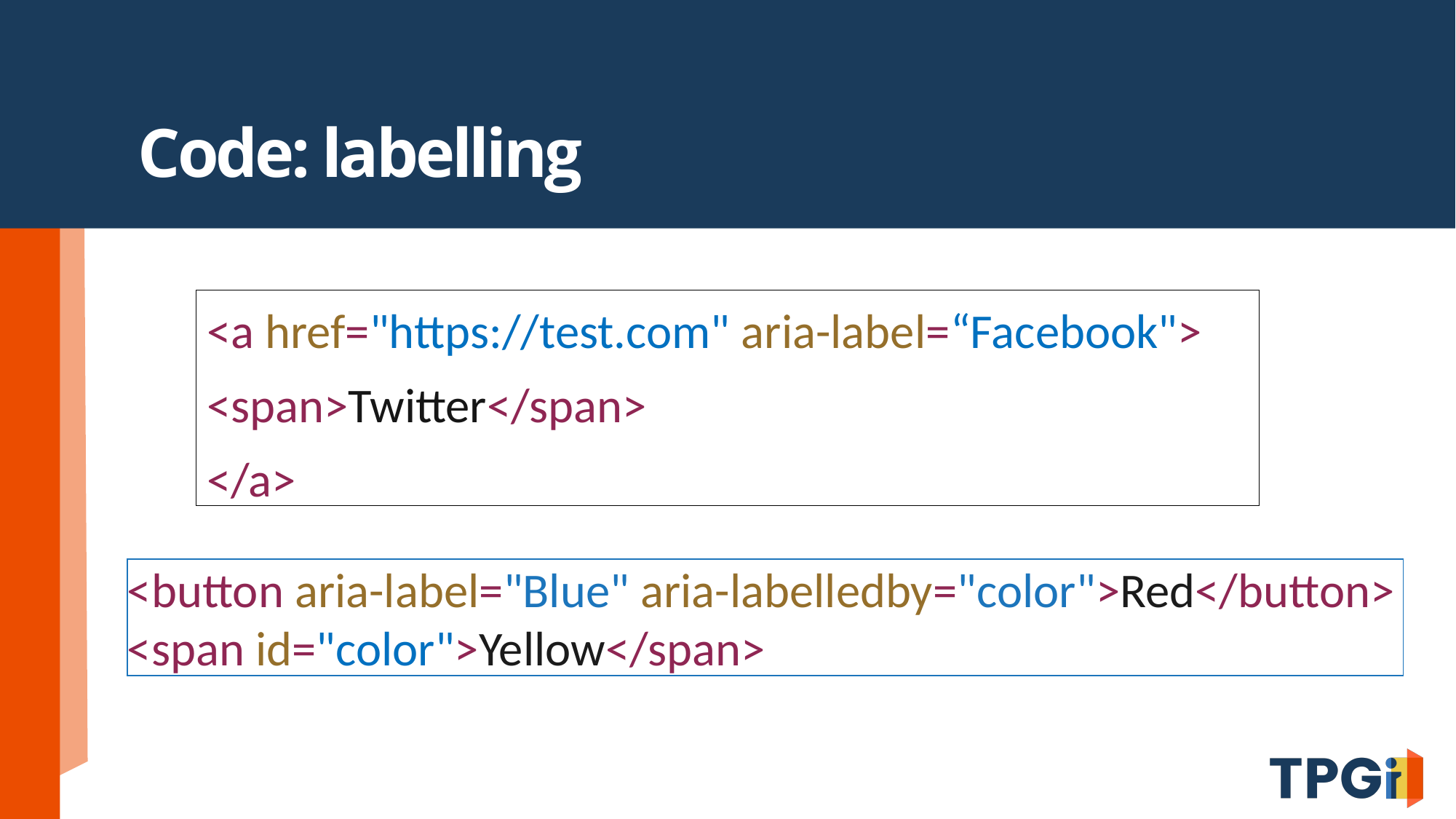

# Code: labelling
<a href="https://test.com" aria-label=“Facebook">
<span>Twitter</span>
</a>
<button aria-label="Blue" aria-labelledby="color">Red</button>
<span id="color">Yellow</span>